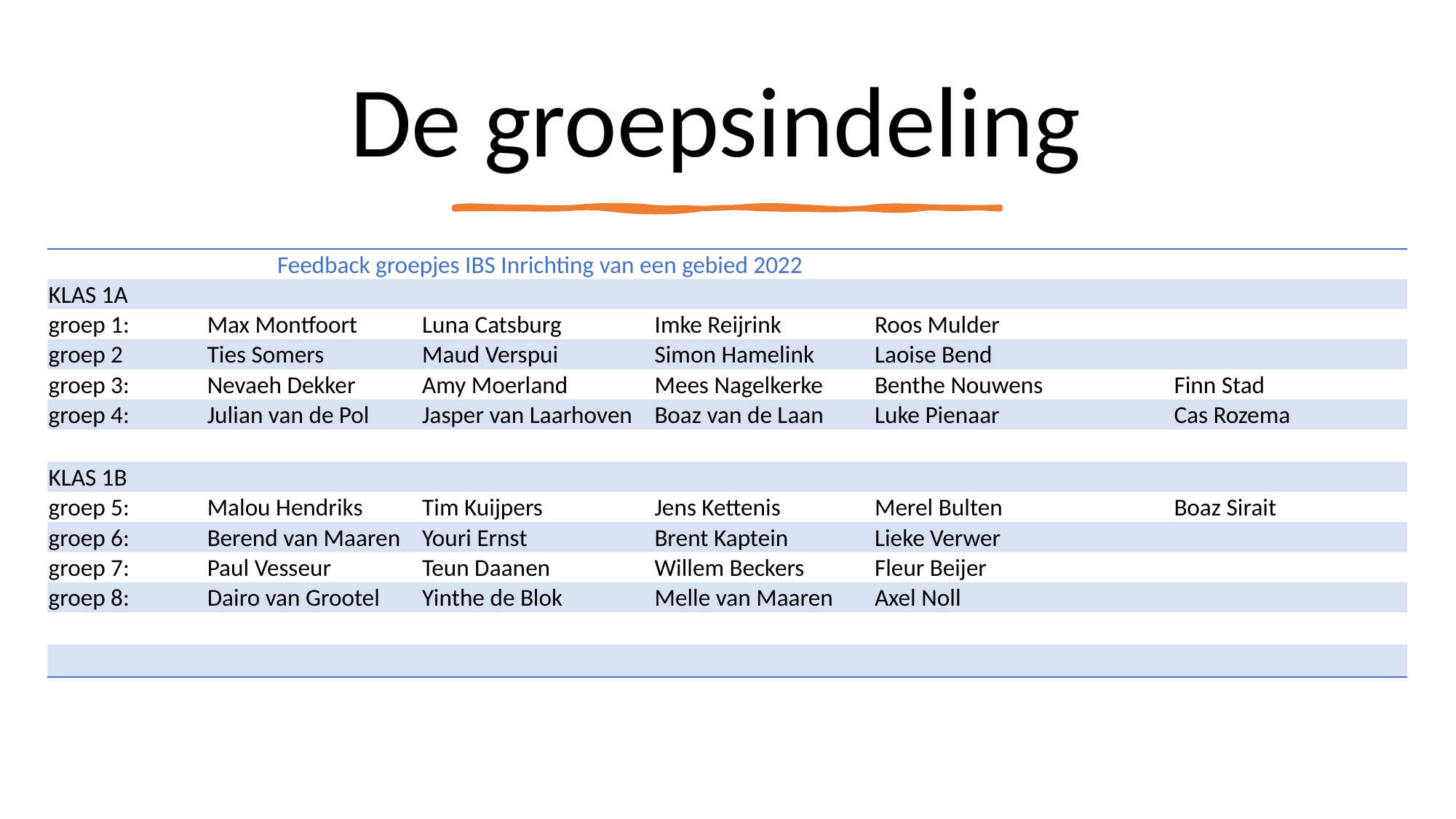

# De groepsindeling

|  | Feedback groepjes IBS Inrichting van een gebied 2022 |  |  |  |  |
| --- | --- | --- | --- | --- | --- |
| KLAS 1A |  |  |  |  |  |
| groep 1: | Max Montfoort | Luna Catsburg | Imke Reijrink | Roos Mulder |  |
| groep 2 | Ties Somers | Maud Verspui | Simon Hamelink | Laoise Bend |  |
| groep 3: | Nevaeh Dekker | Amy Moerland | Mees Nagelkerke | Benthe Nouwens | Finn Stad |
| groep 4: | Julian van de Pol | Jasper van Laarhoven | Boaz van de Laan | Luke Pienaar | Cas Rozema |
|  |  |  |  |  |  |
| KLAS 1B |  |  |  |  |  |
| groep 5: | Malou Hendriks | Tim Kuijpers | Jens Kettenis | Merel Bulten | Boaz Sirait |
| groep 6: | Berend van Maaren | Youri Ernst | Brent Kaptein | Lieke Verwer |  |
| groep 7: | Paul Vesseur | Teun Daanen | Willem Beckers | Fleur Beijer |  |
| groep 8: | Dairo van Grootel | Yinthe de Blok | Melle van Maaren | Axel Noll |  |
|  |  |  |  |  |  |
|  |  |  |  |  |  |